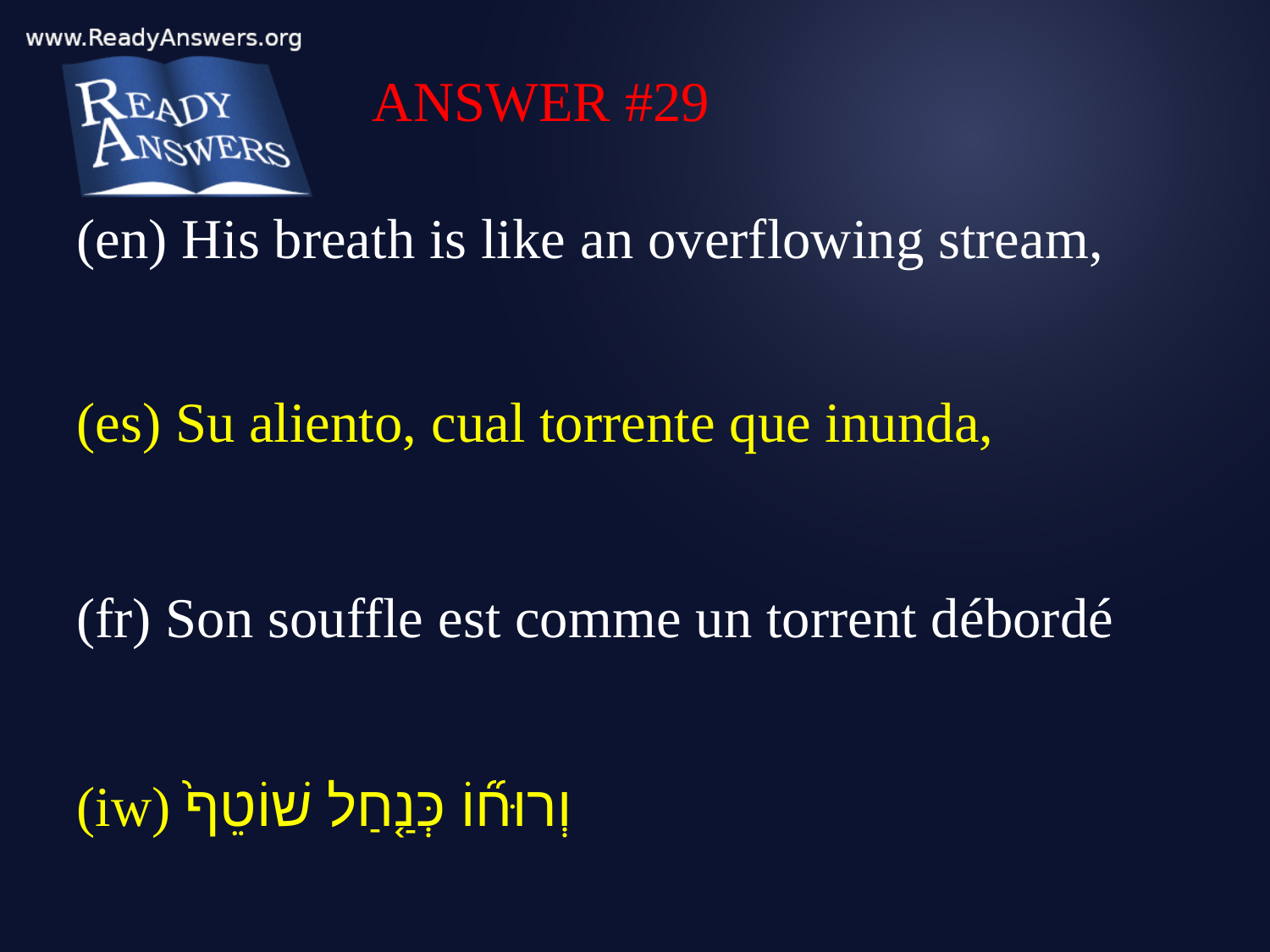

ANSWER #29
(en) His breath is like an overflowing stream,
(es) Su aliento, cual torrente que inunda,
(fr) Son souffle est comme un torrent débordé
(iw) וְרוּח֞וֹ כְּנַ֤חַל שׁוֹטֵף֙